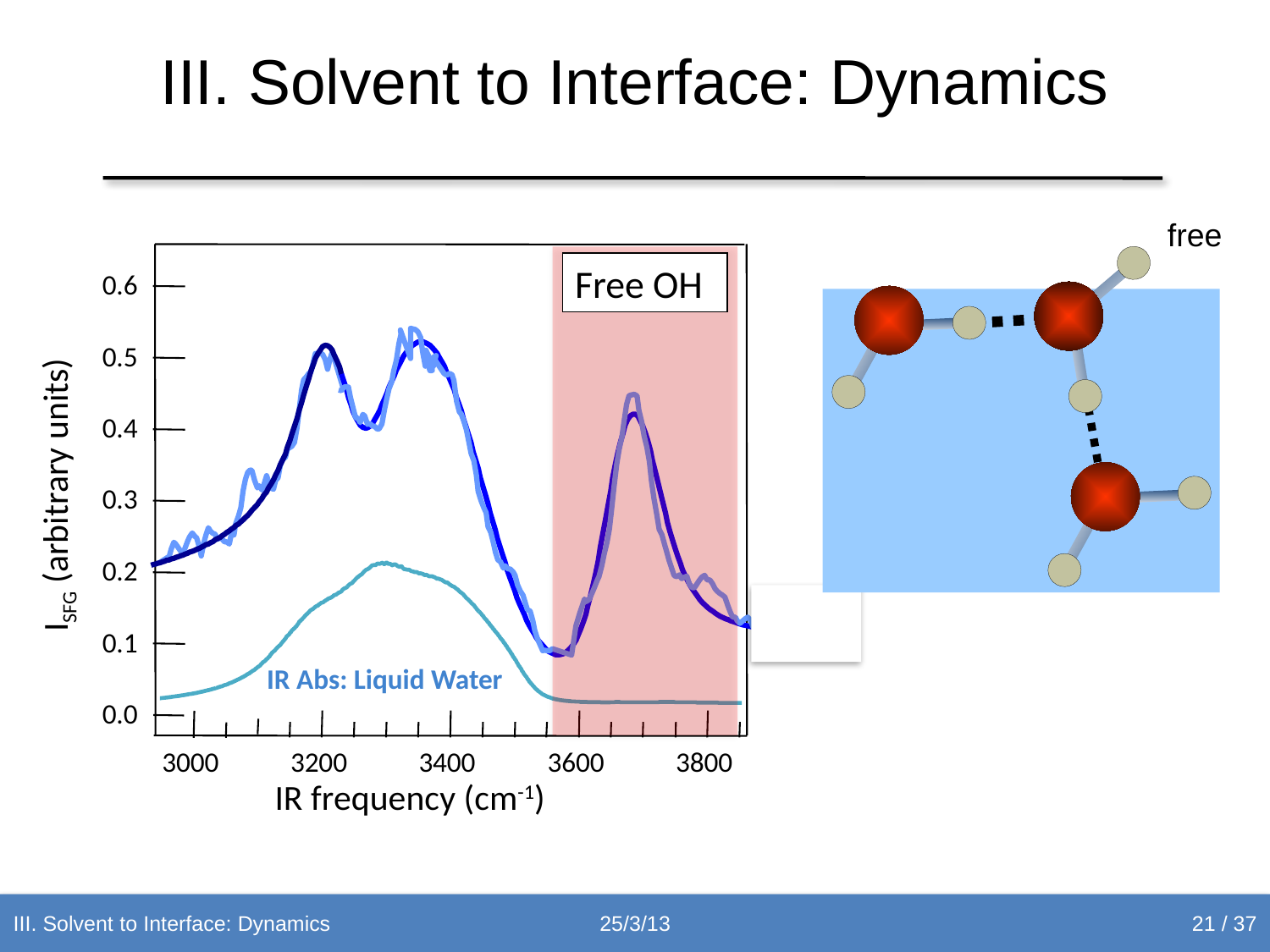

III. Solvent to Interface: Dynamics
free

Free OH
0.6

0.5

0.4

ISFG (arbitrary units)

0.3

0.2

0.1

IR Abs: Liquid Water

0.0

3000
3200
3400
3600
3800
IR frequency (cm-1)

III. Solvent to Interface: Dynamics
25/3/13
21 / 37